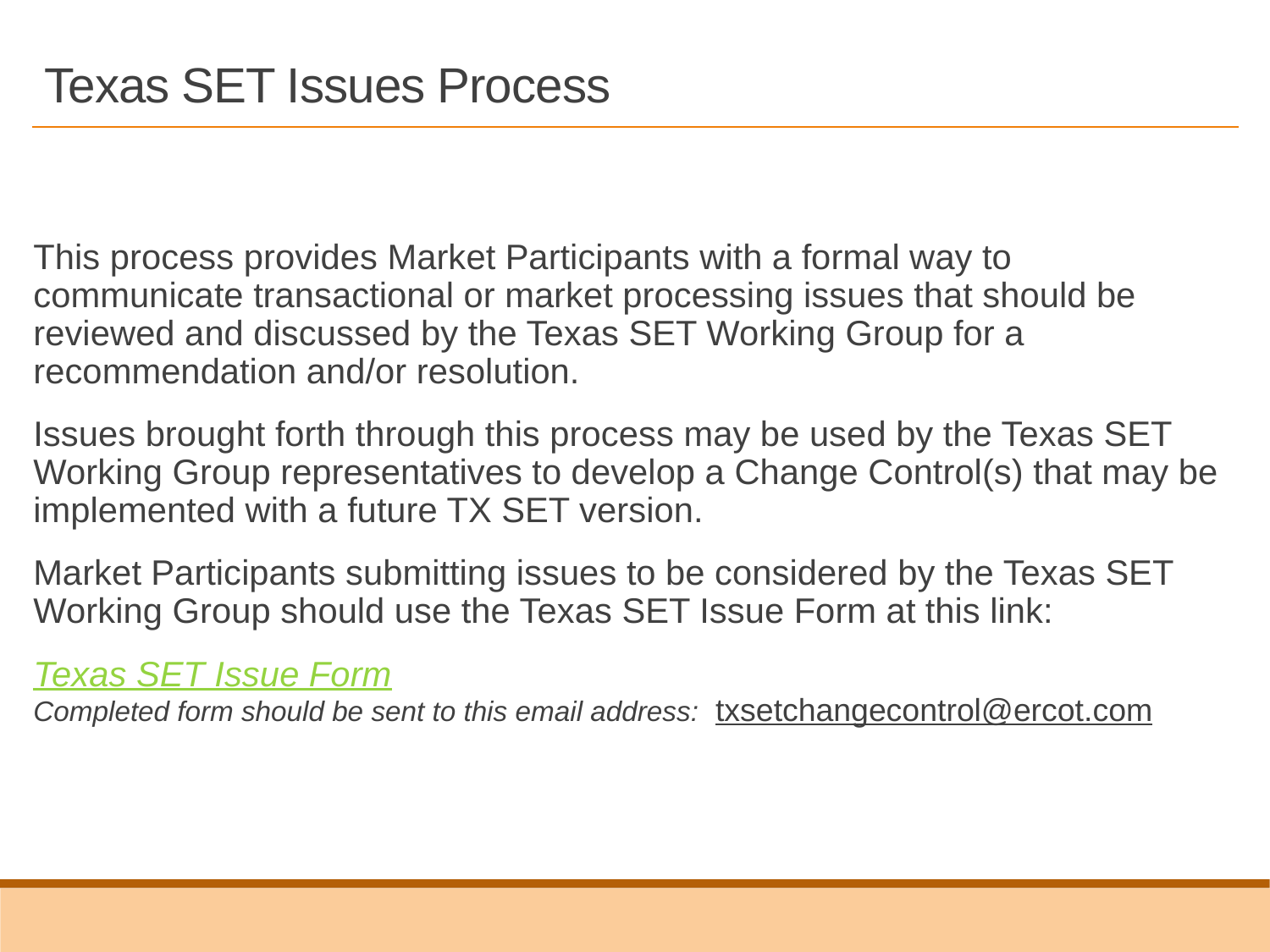

# Texas SET Issues Process
This process provides Market Participants with a formal way to communicate transactional or market processing issues that should be reviewed and discussed by the Texas SET Working Group for a recommendation and/or resolution.
Issues brought forth through this process may be used by the Texas SET Working Group representatives to develop a Change Control(s) that may be implemented with a future TX SET version.
Market Participants submitting issues to be considered by the Texas SET Working Group should use the Texas SET Issue Form at this link:
Texas SET Issue Form
Completed form should be sent to this email address:  txsetchangecontrol@ercot.com